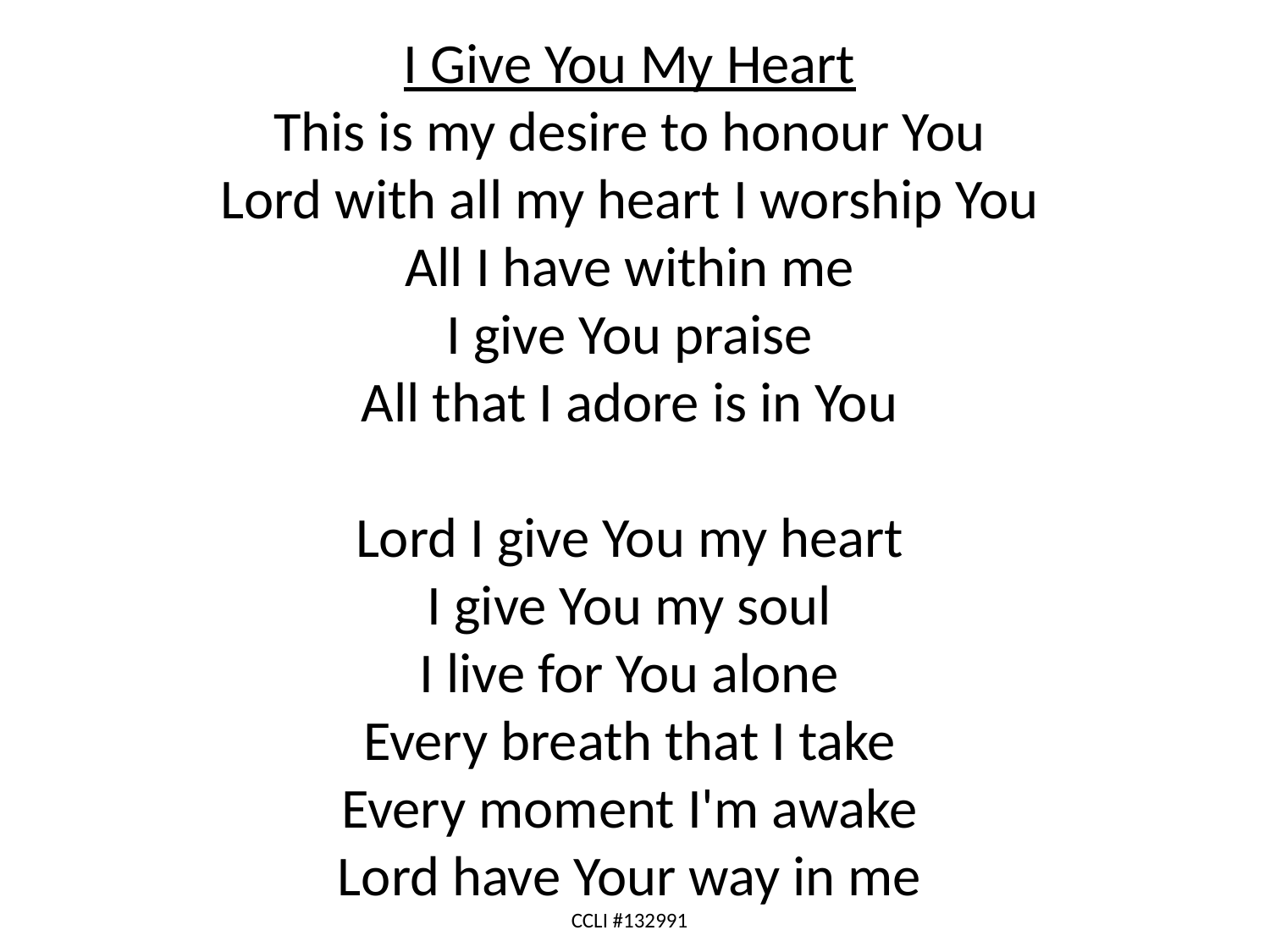

I Give You My Heart
This is my desire to honour You
Lord with all my heart I worship You
All I have within me
I give You praise
All that I adore is in You

Lord I give You my heart
I give You my soul
I live for You alone
Every breath that I take
Every moment I'm awake
Lord have Your way in me
CCLI #132991